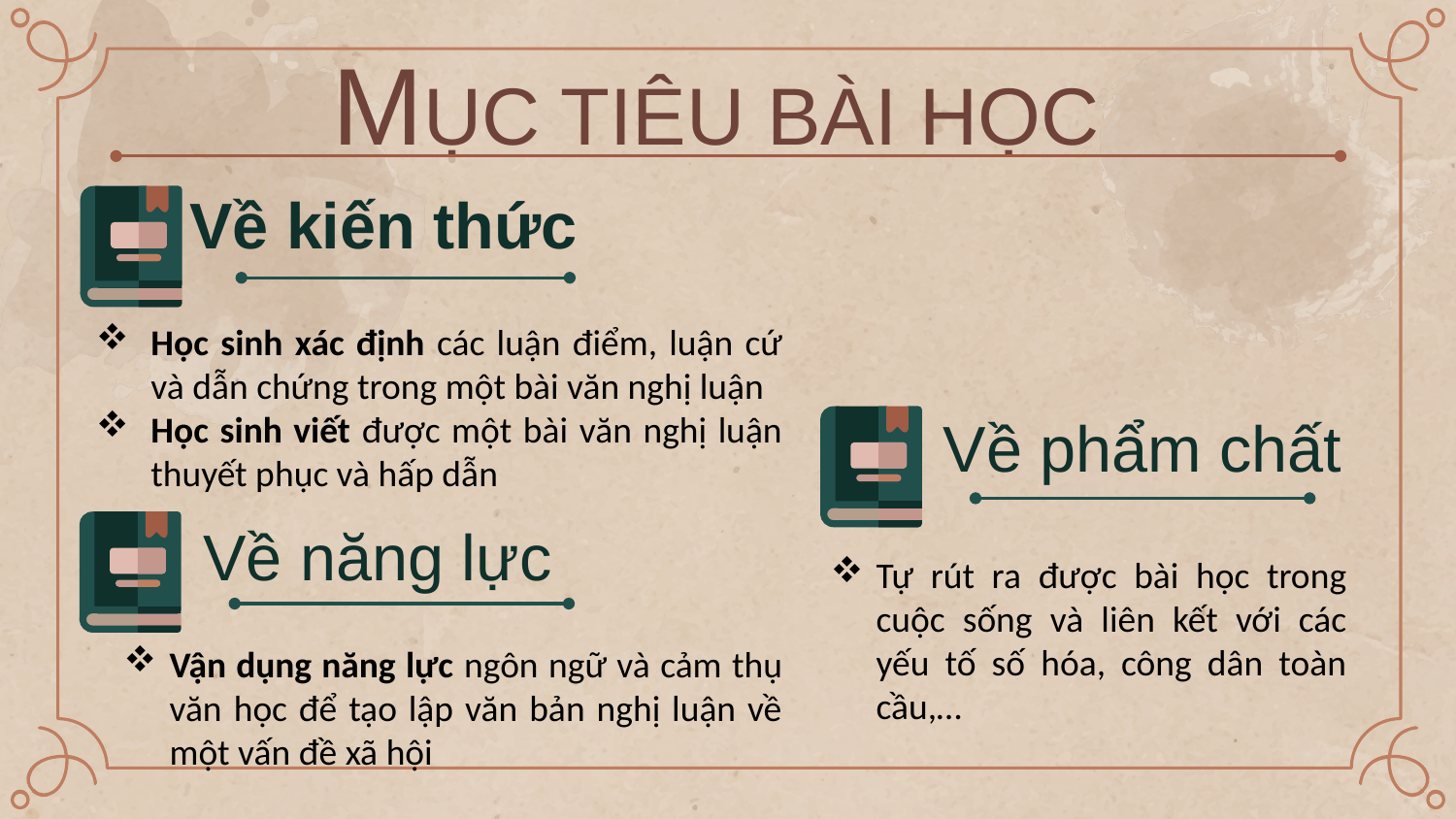

# MỤC TIÊU BÀI HỌC
Về kiến thức

Học sinh xác định các luận điểm, luận cứ và dẫn chứng trong một bài văn nghị luận
Học sinh viết được một bài văn nghị luận thuyết phục và hấp dẫn

Về phẩm chất

Về năng lực
Tự rút ra được bài học trong cuộc sống và liên kết với các yếu tố số hóa, công dân toàn cầu,…
Vận dụng năng lực ngôn ngữ và cảm thụ văn học để tạo lập văn bản nghị luận về một vấn đề xã hội